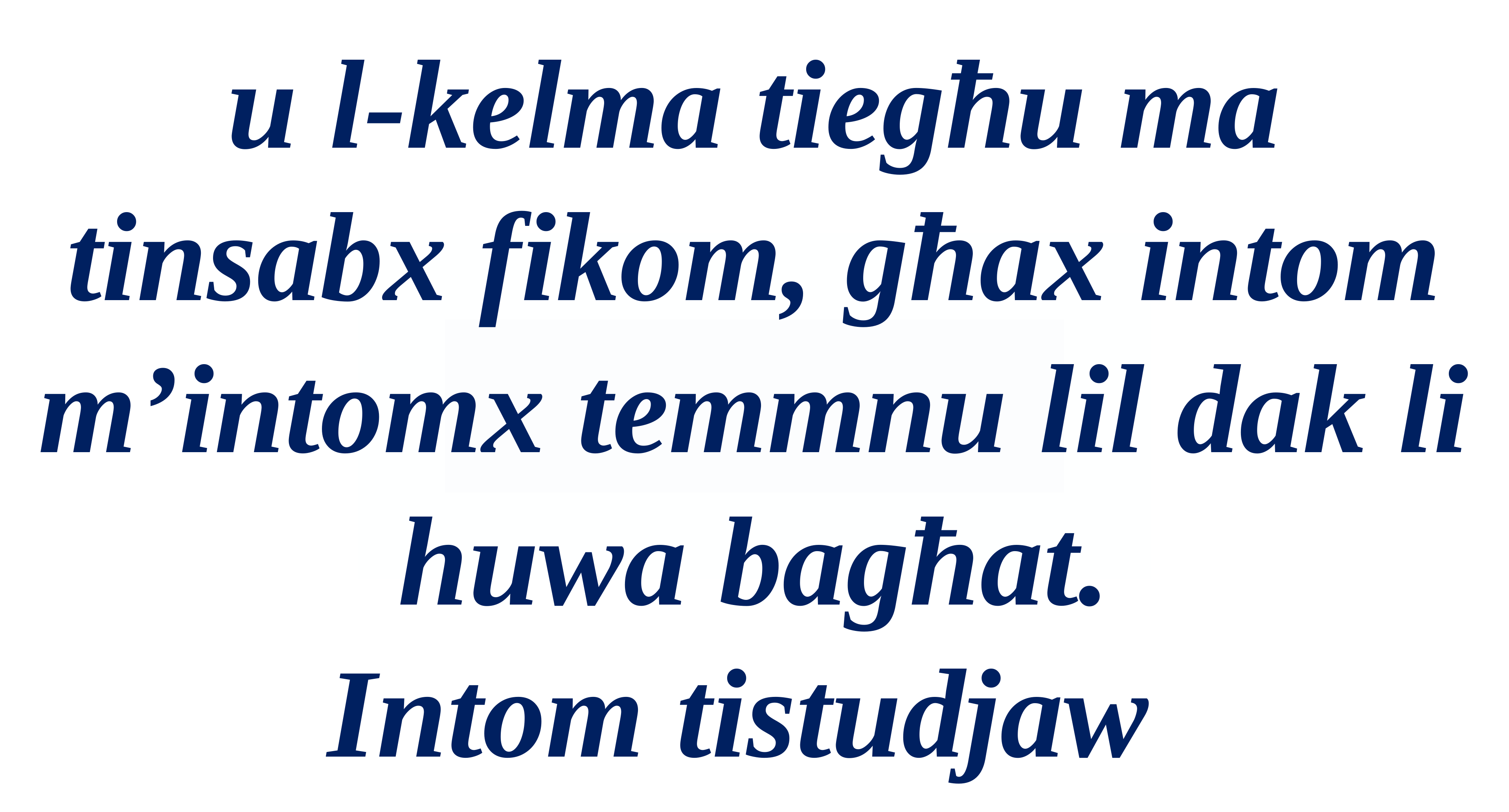

u l-kelma tiegħu ma tinsabx fikom, għax intom m’intomx temmnu lil dak li huwa bagħat.
Intom tistudjaw